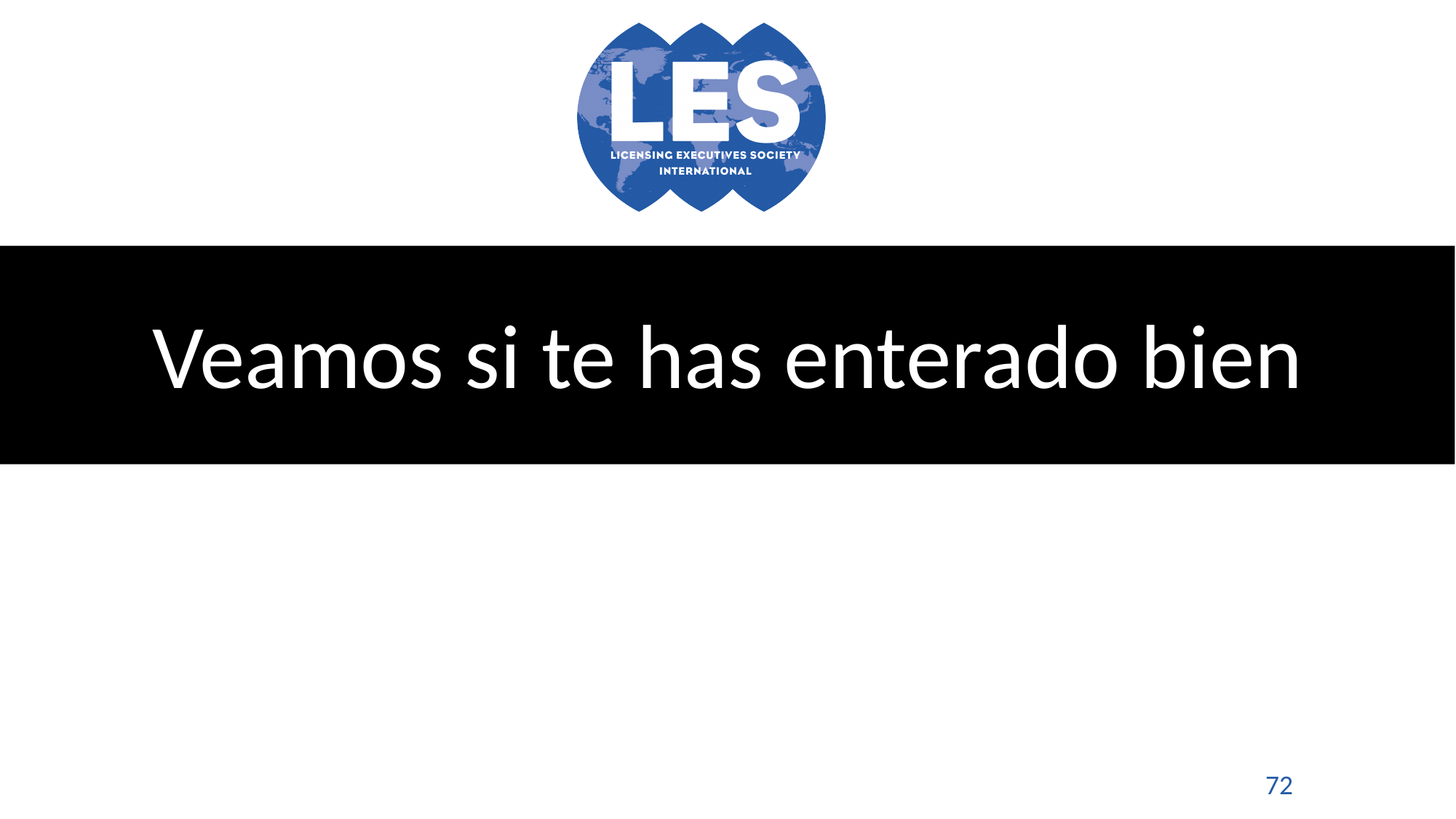

# Veamos si te has enterado bien
72